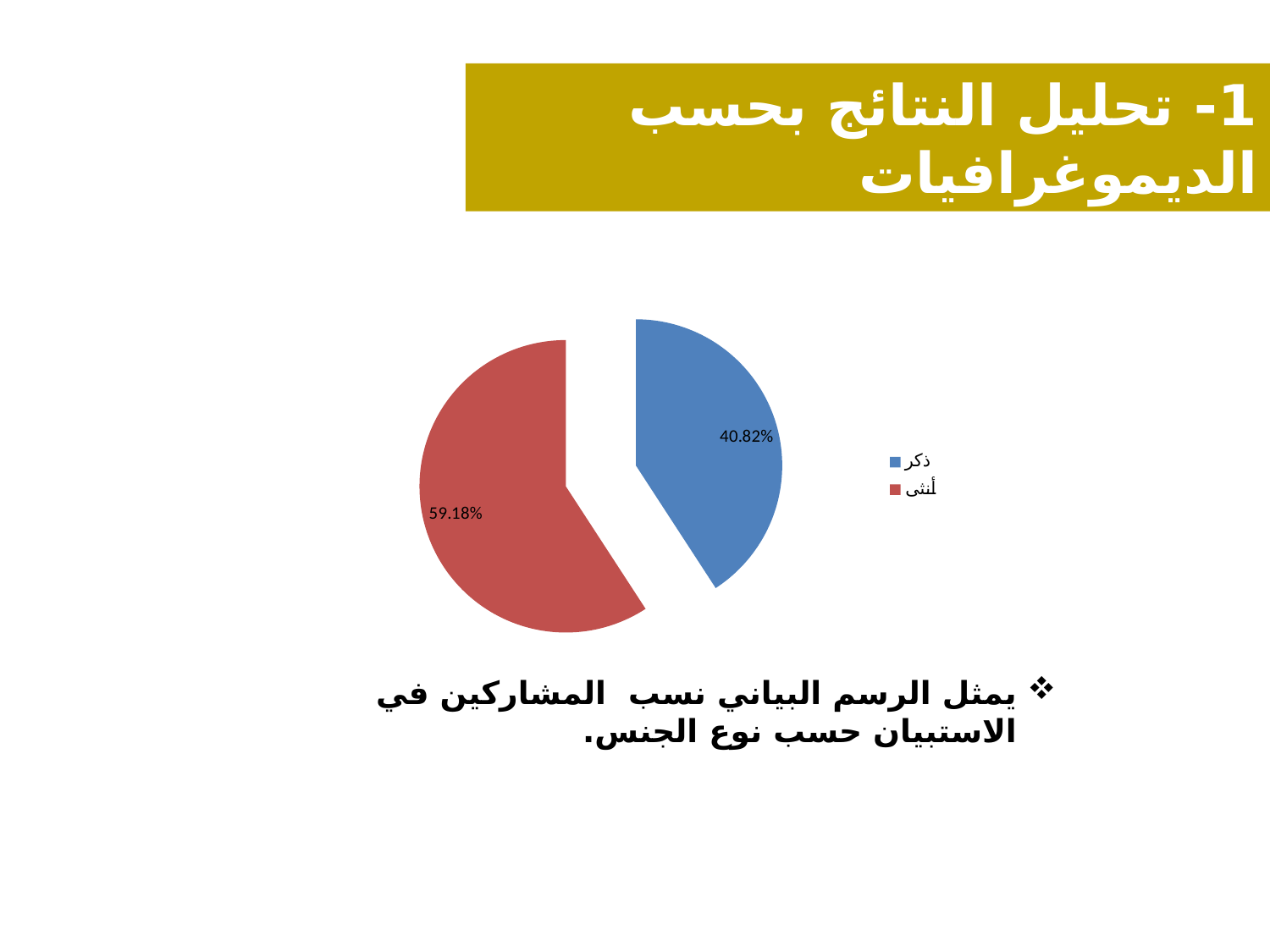

1- تحليل النتائج بحسب الديموغرافيات

### Chart

| Category |  |
|---|---|
| ذكر | 0.40816326530612246 |
| أنثى | 0.5918367346938775 |
يمثل الرسم البياني نسب  المشاركين في الاستبيان حسب نوع الجنس.